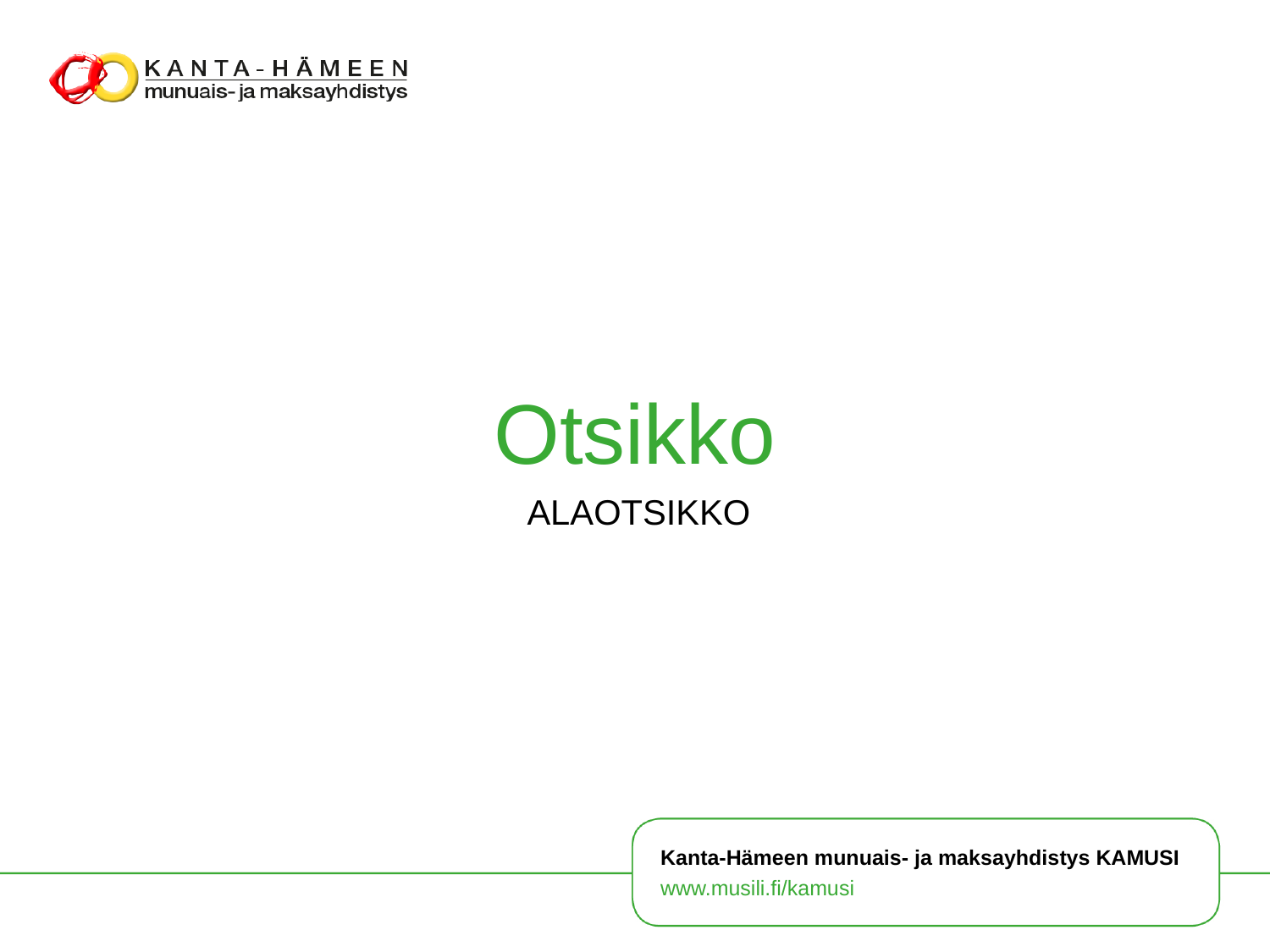

# Otsikko
ALAOTSIKKO
Kanta-Hämeen munuais- ja maksayhdistys KAMUSI
www.musili.fi/kamusi